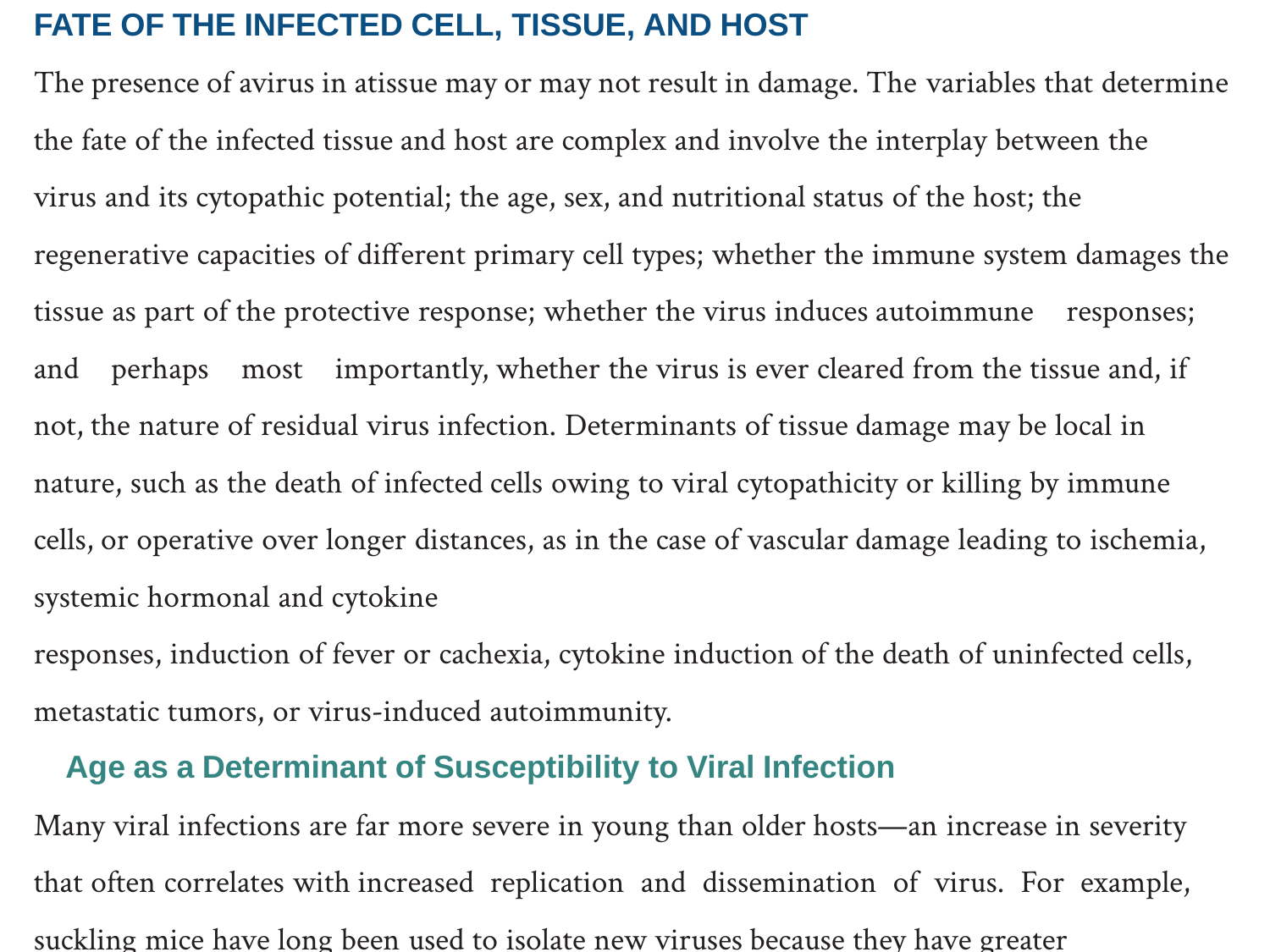

FATE OF THE INFECTED CELL, TISSUE, AND HOST
The presence of avirus in atissue may or may not result in damage. The variables that determine the fate of the infected tissue and host are complex and involve the interplay between the
virus and its cytopathic potential; the age, sex, and nutritional status of the host; the regenerative capacities of different primary cell types; whether the immune system damages the tissue as part of the protective response; whether the virus induces autoimmune    responses;    and    perhaps    most    importantly, whether the virus is ever cleared from the tissue and, if not, the nature of residual virus infection. Determinants of tissue damage may be local in nature, such as the death of infected cells owing to viral cytopathicity or killing by immune cells, or operative over longer distances, as in the case of vascular damage leading to ischemia, systemic hormonal and cytokine
responses, induction of fever or cachexia, cytokine induction of the death of uninfected cells, metastatic tumors, or virus-induced autoimmunity.
	Age as a Determinant of Susceptibility to Viral Infection
Many viral infections are far more severe in young than older hosts—an increase in severity that often correlates with increased  replication  and  dissemination  of  virus.  For  example, suckling mice have long been used to isolate new viruses because they have greater susceptibility to virus infection than mature mice